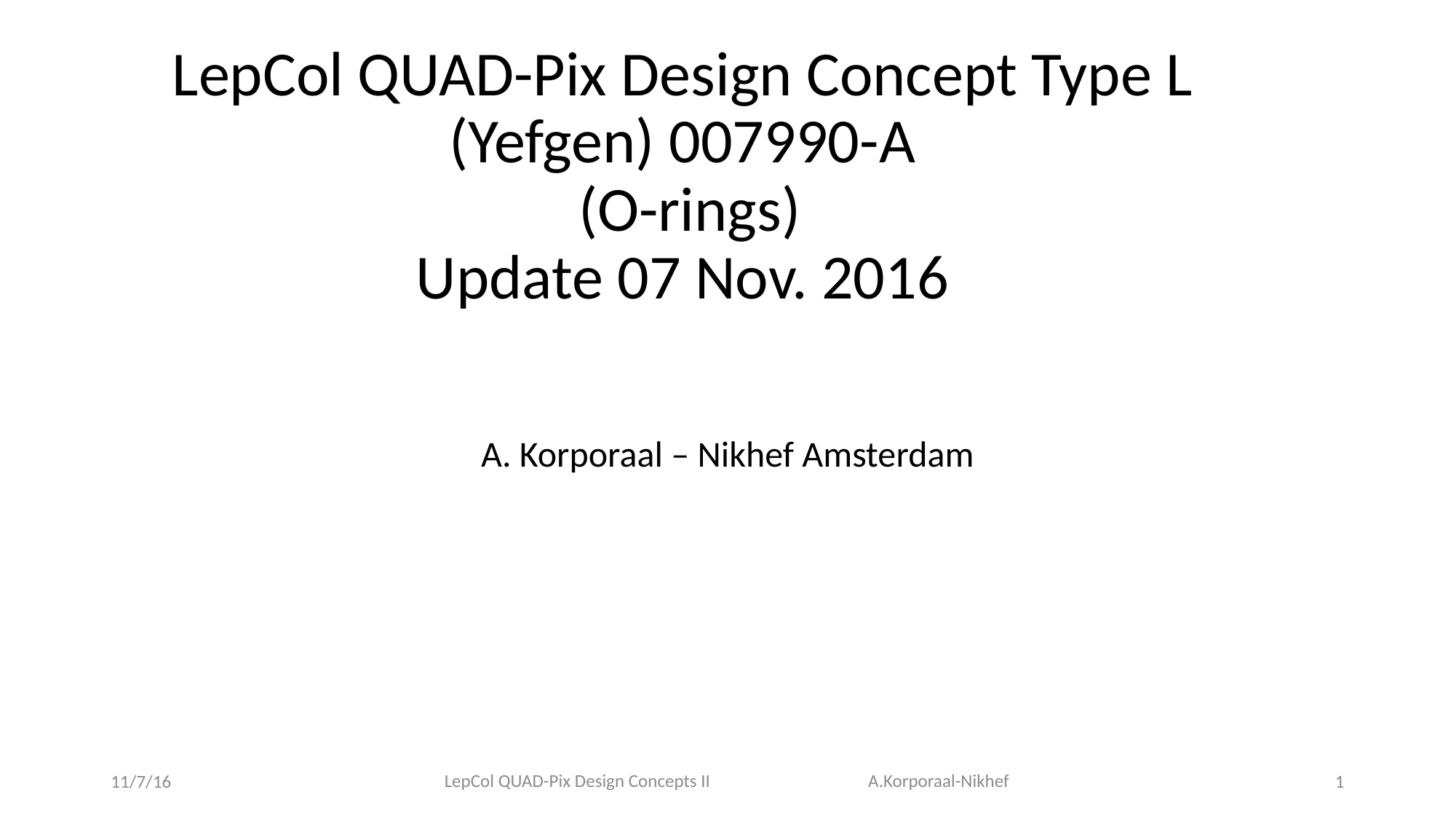

# LepCol QUAD-Pix Design Concept Type L (Yefgen) 007990-A (O-rings) Update 07 Nov. 2016
A. Korporaal – Nikhef Amsterdam
LepCol QUAD-Pix Design Concepts II                                      A.Korporaal-Nikhef
11/7/16
1